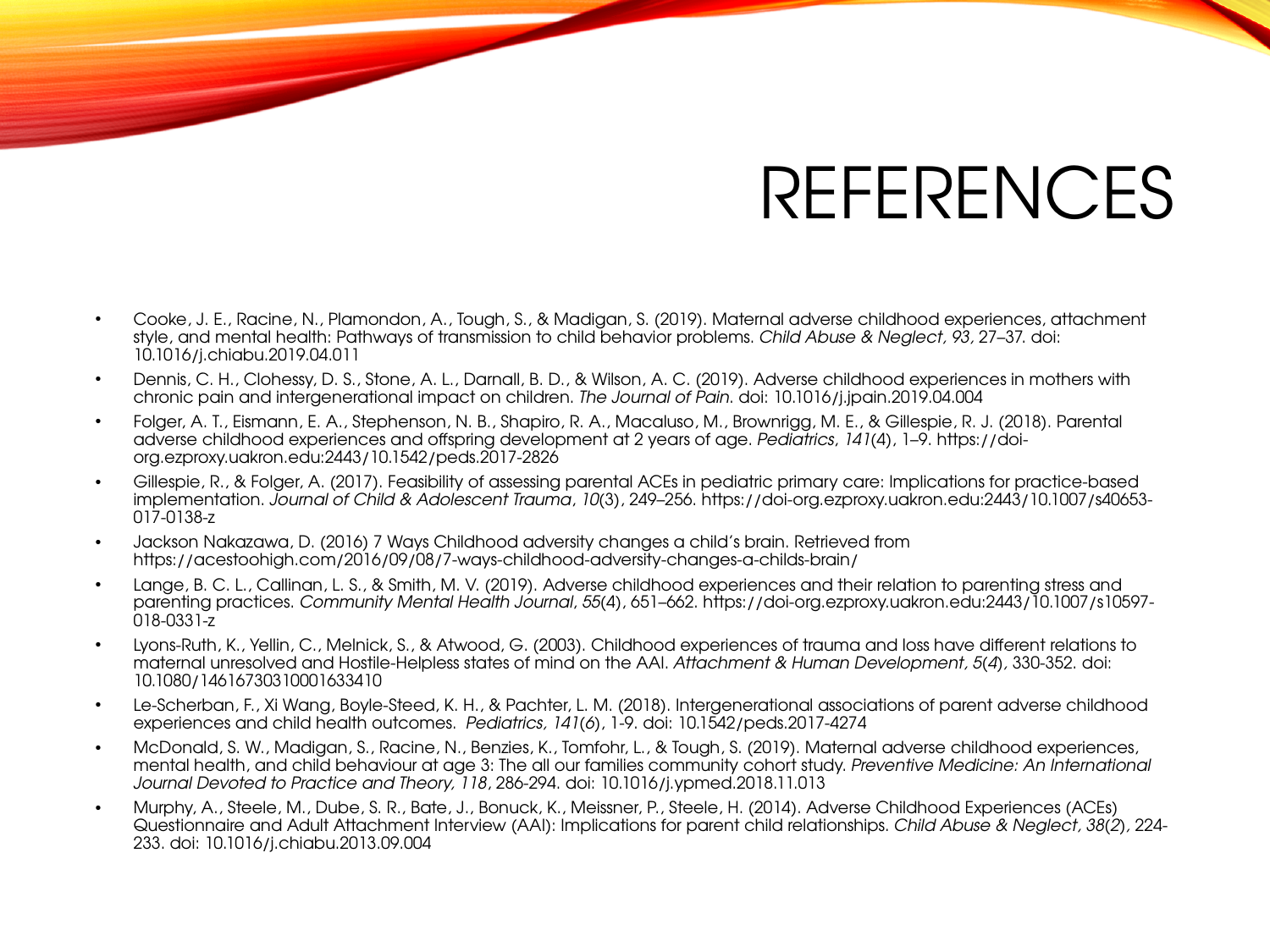

# References
Cooke, J. E., Racine, N., Plamondon, A., Tough, S., & Madigan, S. (2019). Maternal adverse childhood experiences, attachment style, and mental health: Pathways of transmission to child behavior problems. Child Abuse & Neglect, 93, 27–37. doi: 10.1016/j.chiabu.2019.04.011
Dennis, C. H., Clohessy, D. S., Stone, A. L., Darnall, B. D., & Wilson, A. C. (2019). Adverse childhood experiences in mothers with chronic pain and intergenerational impact on children. The Journal of Pain. doi: 10.1016/j.jpain.2019.04.004
Folger, A. T., Eismann, E. A., Stephenson, N. B., Shapiro, R. A., Macaluso, M., Brownrigg, M. E., & Gillespie, R. J. (2018). Parental adverse childhood experiences and offspring development at 2 years of age. Pediatrics, 141(4), 1–9. https://doi-org.ezproxy.uakron.edu:2443/10.1542/peds.2017-2826
Gillespie, R., & Folger, A. (2017). Feasibility of assessing parental ACEs in pediatric primary care: Implications for practice-based implementation. Journal of Child & Adolescent Trauma, 10(3), 249–256. https://doi-org.ezproxy.uakron.edu:2443/10.1007/s40653-017-0138-z
Jackson Nakazawa, D. (2016) 7 Ways Childhood adversity changes a child’s brain. Retrieved from https://acestoohigh.com/2016/09/08/7-ways-childhood-adversity-changes-a-childs-brain/
Lange, B. C. L., Callinan, L. S., & Smith, M. V. (2019). Adverse childhood experiences and their relation to parenting stress and parenting practices. Community Mental Health Journal, 55(4), 651–662. https://doi-org.ezproxy.uakron.edu:2443/10.1007/s10597-018-0331-z
Lyons-Ruth, K., Yellin, C., Melnick, S., & Atwood, G. (2003). Childhood experiences of trauma and loss have different relations to maternal unresolved and Hostile-Helpless states of mind on the AAI. Attachment & Human Development, 5(4), 330-352. doi: 10.1080/14616730310001633410
Le-Scherban, F., Xi Wang, Boyle-Steed, K. H., & Pachter, L. M. (2018). Intergenerational associations of parent adverse childhood experiences and child health outcomes.  Pediatrics, 141(6), 1-9. doi: 10.1542/peds.2017-4274
McDonald, S. W., Madigan, S., Racine, N., Benzies, K., Tomfohr, L., & Tough, S. (2019). Maternal adverse childhood experiences, mental health, and child behaviour at age 3: The all our families community cohort study. Preventive Medicine: An International Journal Devoted to Practice and Theory, 118, 286-294. doi: 10.1016/j.ypmed.2018.11.013
Murphy, A., Steele, M., Dube, S. R., Bate, J., Bonuck, K., Meissner, P., Steele, H. (2014). Adverse Childhood Experiences (ACEs) Questionnaire and Adult Attachment Interview (AAI): Implications for parent child relationships. Child Abuse & Neglect, 38(2), 224-233. doi: 10.1016/j.chiabu.2013.09.004